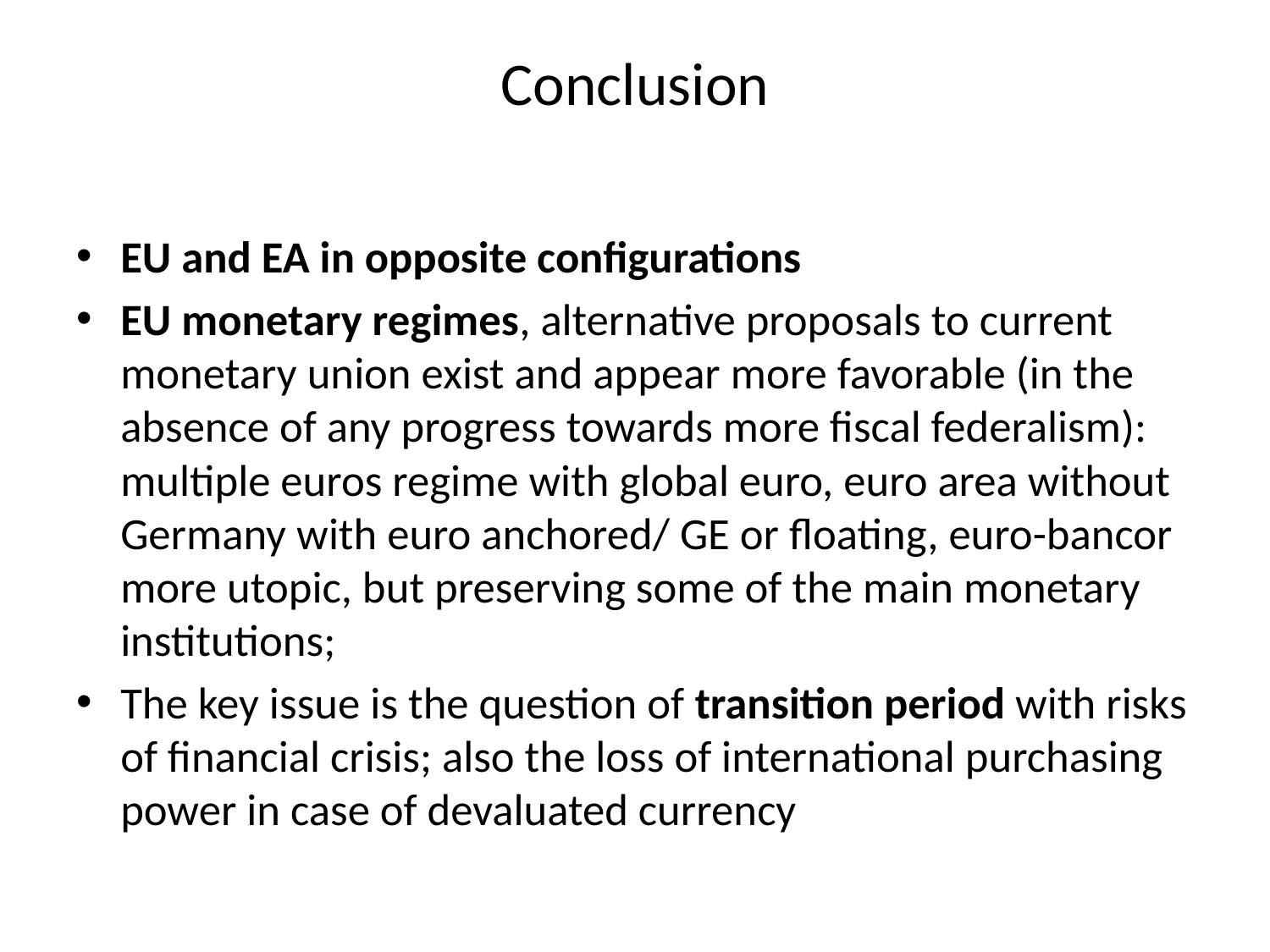

# Conclusion
EU and EA in opposite configurations
EU monetary regimes, alternative proposals to current monetary union exist and appear more favorable (in the absence of any progress towards more fiscal federalism): multiple euros regime with global euro, euro area without Germany with euro anchored/ GE or floating, euro-bancor more utopic, but preserving some of the main monetary institutions;
The key issue is the question of transition period with risks of financial crisis; also the loss of international purchasing power in case of devaluated currency